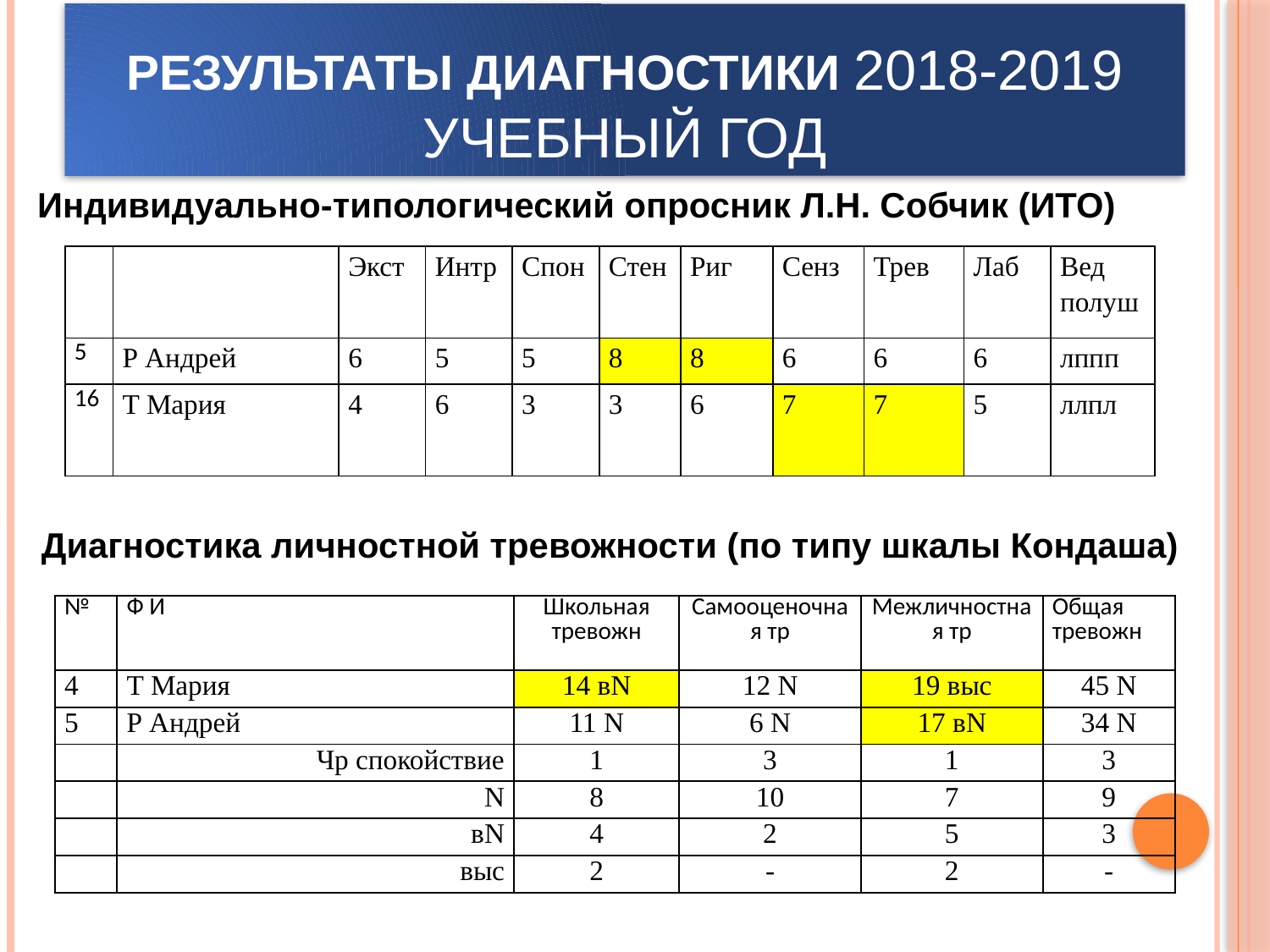

# Результаты диагностики 2018-2019 учебный год
Индивидуально-типологический опросник Л.Н. Собчик (ИТО)
|  |  | Экст | Интр | Спон | Стен | Риг | Сенз | Трев | Лаб | Вед полуш |
| --- | --- | --- | --- | --- | --- | --- | --- | --- | --- | --- |
| 5 | Р Андрей | 6 | 5 | 5 | 8 | 8 | 6 | 6 | 6 | лппп |
| 16 | Т Мария | 4 | 6 | 3 | 3 | 6 | 7 | 7 | 5 | ллпл |
Диагностика личностной тревожности (по типу шкалы Кондаша)

| № | Ф И | Школьная тревожн | Самооценочная тр | Межличностная тр | Общая тревожн |
| --- | --- | --- | --- | --- | --- |
| 4 | Т Мария | 14 вN | 12 N | 19 выс | 45 N |
| 5 | Р Андрей | 11 N | 6 N | 17 вN | 34 N |
|  | Чр спокойствие | 1 | 3 | 1 | 3 |
|  | N | 8 | 10 | 7 | 9 |
|  | вN | 4 | 2 | 5 | 3 |
|  | выс | 2 | - | 2 | - |